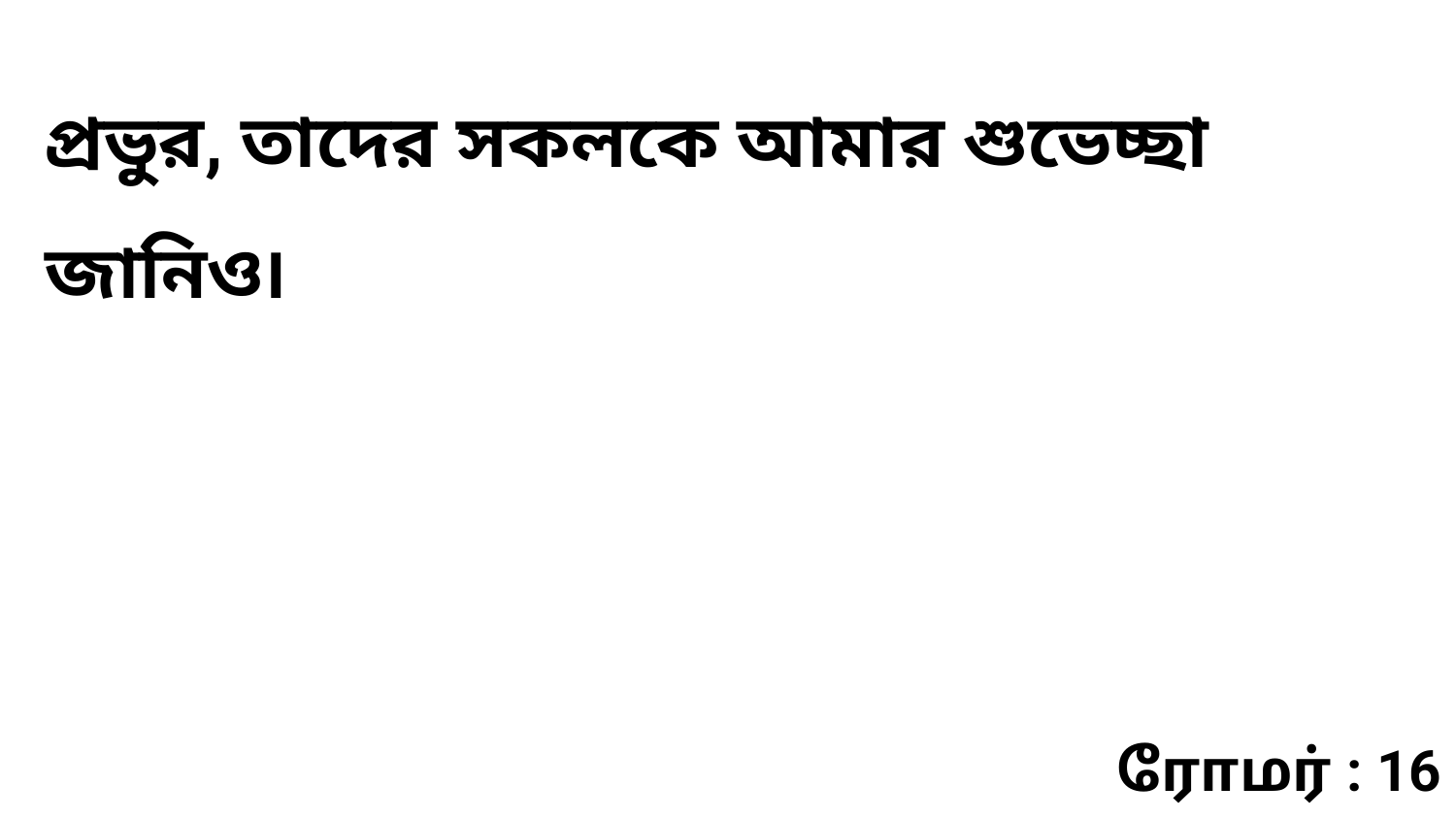

প্রভুর, তাদের সকলকে আমার শুভেচ্ছা জানিও৷
ரோமர் : 16